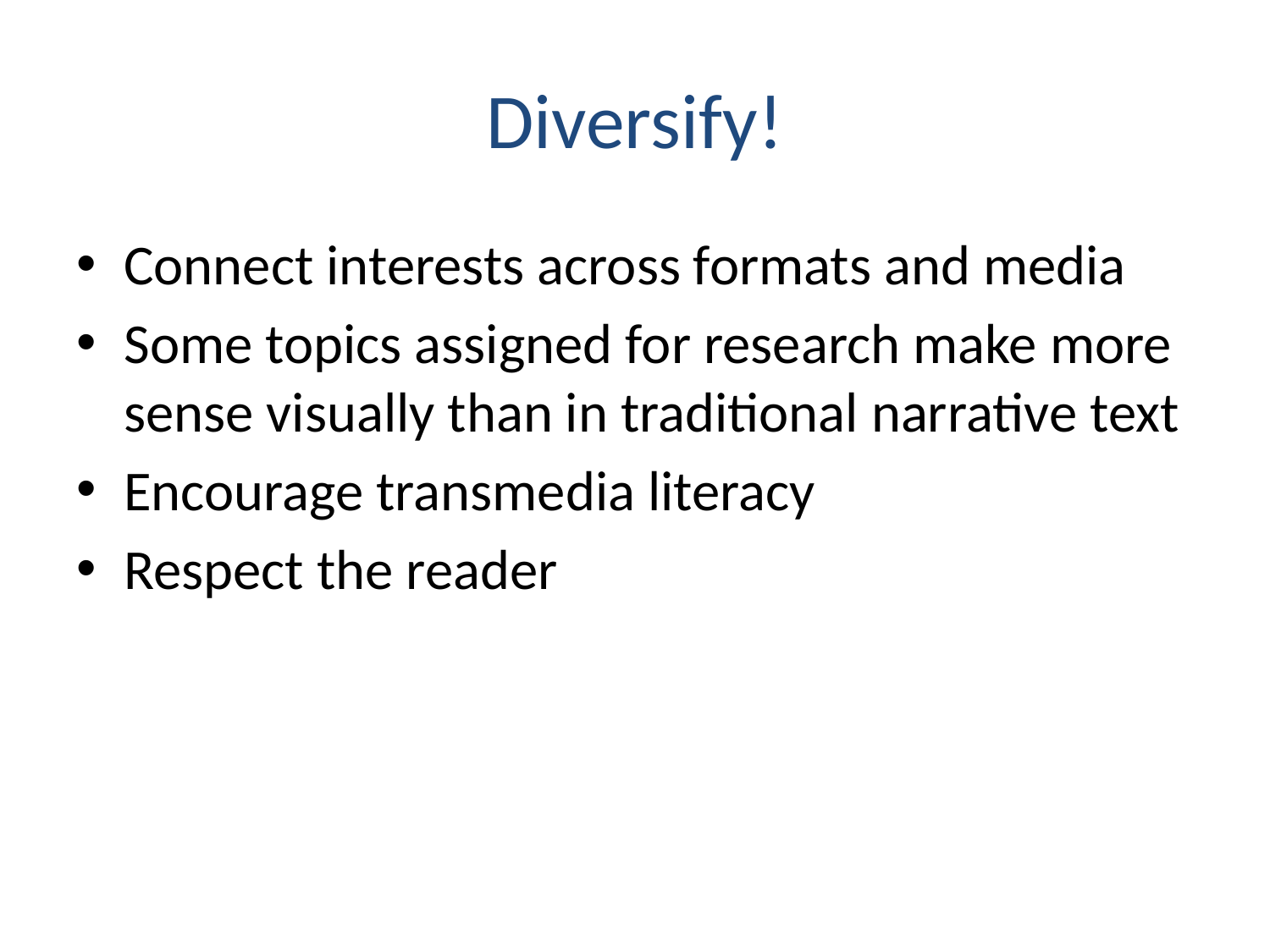

# Diversify!
Connect interests across formats and media
Some topics assigned for research make more sense visually than in traditional narrative text
Encourage transmedia literacy
Respect the reader